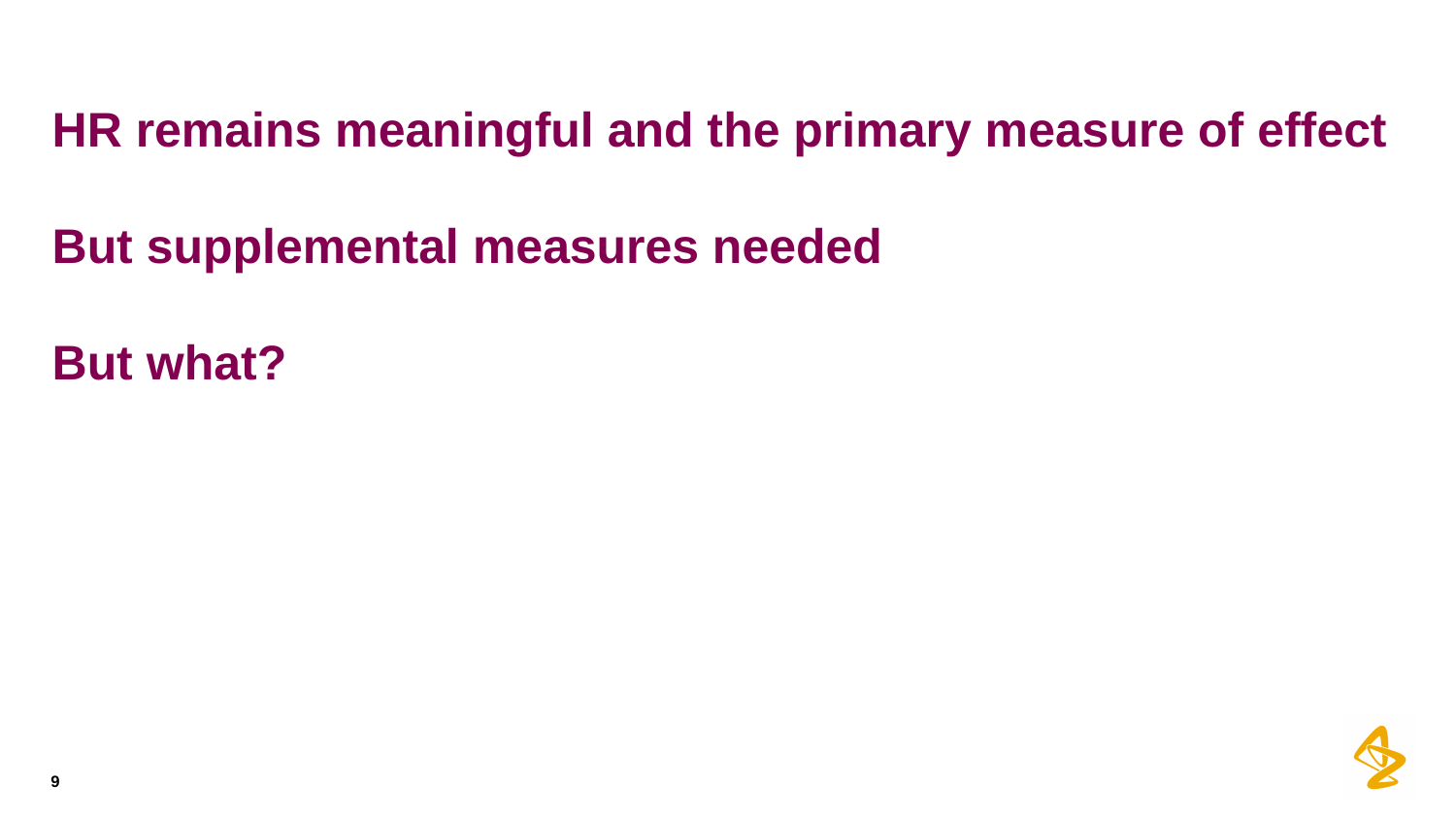

# HR remains meaningful and the primary measure of effect But supplemental measures needed But what?
9